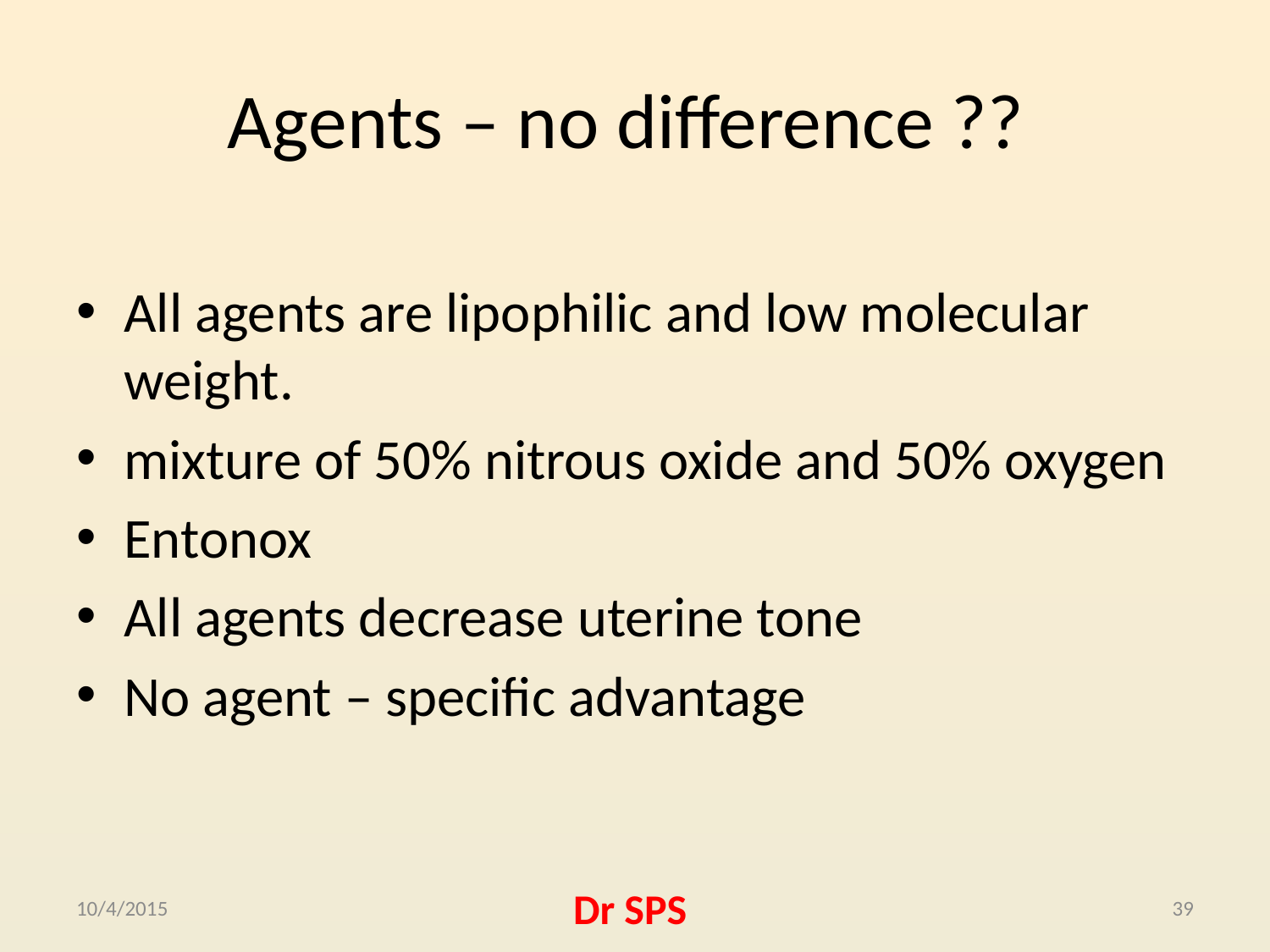

# Agents – no difference ??

All agents are lipophilic and low molecular weight.
mixture of 50% nitrous oxide and 50% oxygen
Entonox
All agents decrease uterine tone
No agent – specific advantage

10/4/2015
Dr SPS
39